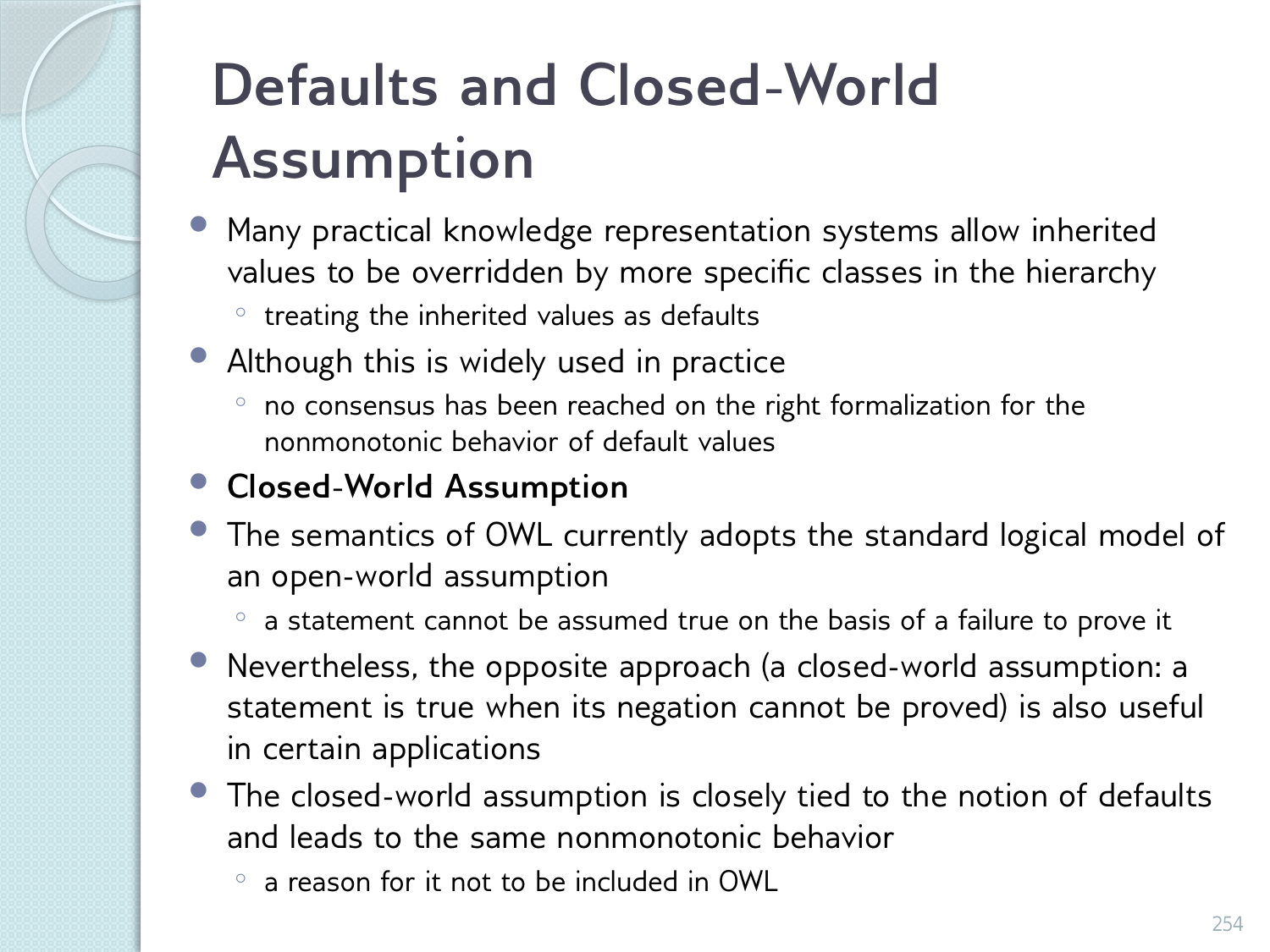

# Defaults and Closed-World Assumption
Many practical knowledge representation systems allow inherited values to be overridden by more specific classes in the hierarchy
treating the inherited values as defaults
Although this is widely used in practice
no consensus has been reached on the right formalization for the nonmonotonic behavior of default values
Closed-World Assumption
The semantics of OWL currently adopts the standard logical model of an open-world assumption
a statement cannot be assumed true on the basis of a failure to prove it
Nevertheless, the opposite approach (a closed-world assumption: a statement is true when its negation cannot be proved) is also useful in certain applications
The closed-world assumption is closely tied to the notion of defaults and leads to the same nonmonotonic behavior
a reason for it not to be included in OWL
254